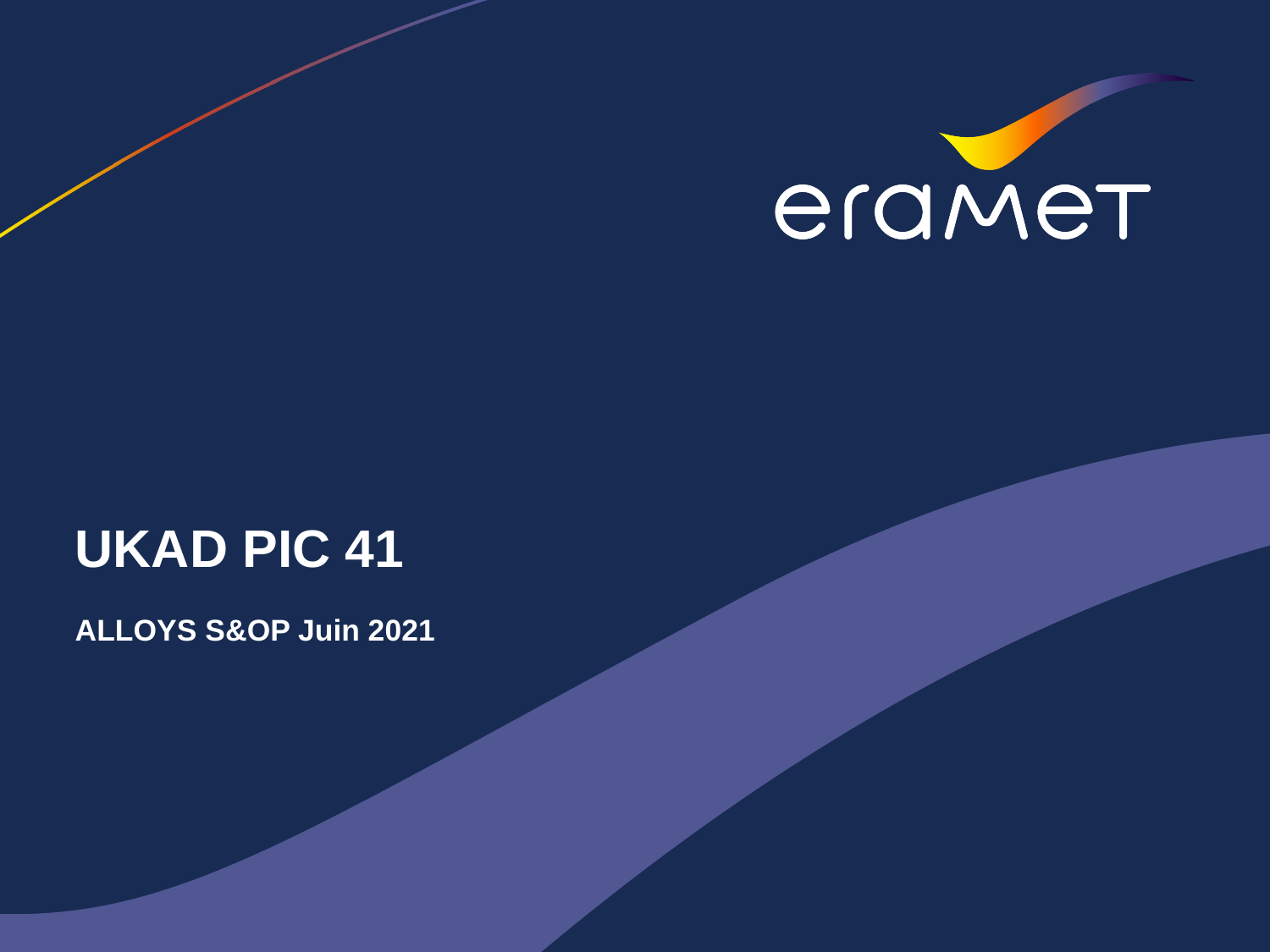

# UKAD PIC 41
ALLOYS S&OP Juin 2021